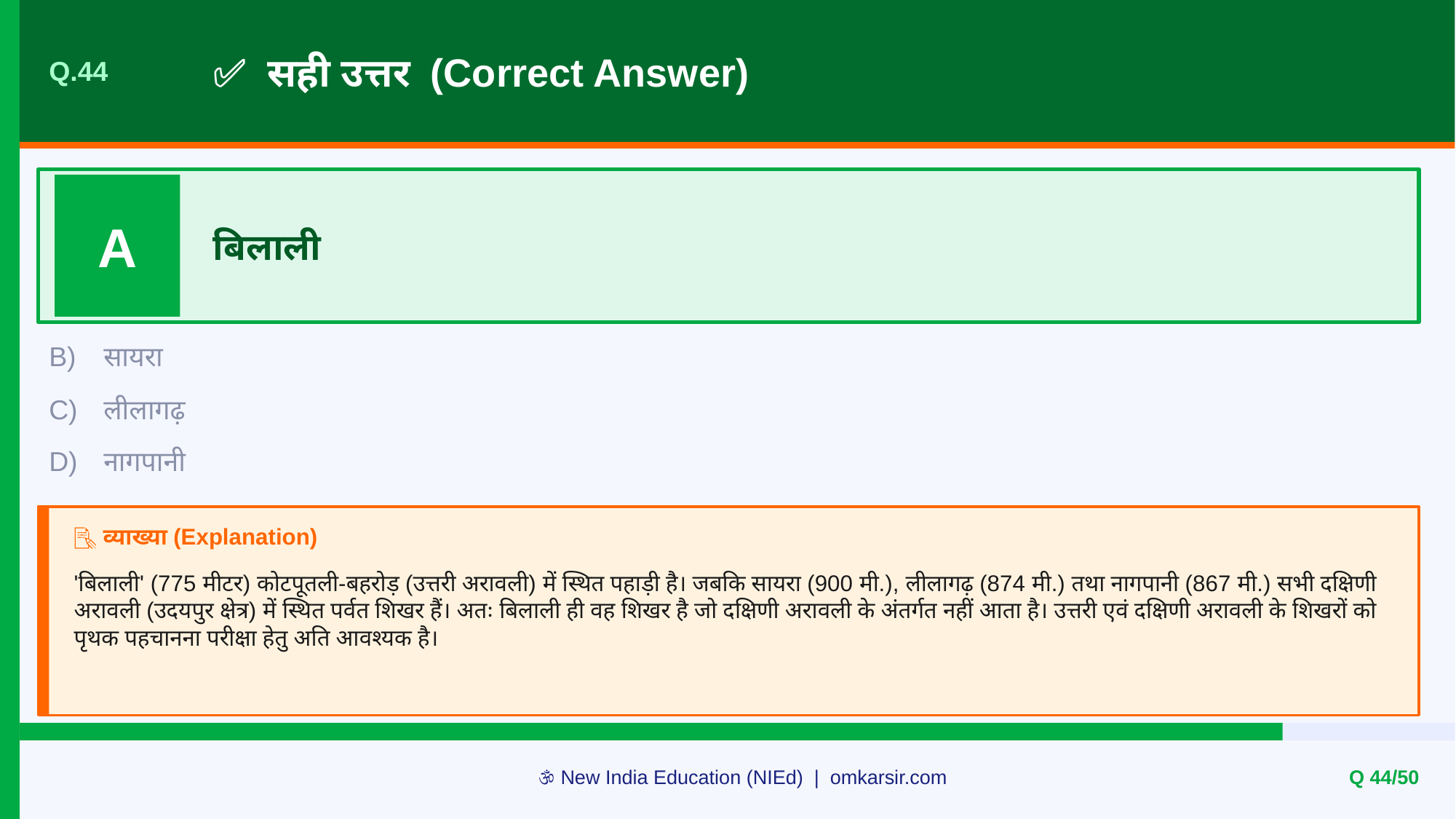

✅  सही उत्तर  (Correct Answer)
Q.44

A
बिलाली
B)
सायरा
C)
लीलागढ़
D)
नागपानी

📝 व्याख्या (Explanation)
'बिलाली' (775 मीटर) कोटपूतली-बहरोड़ (उत्तरी अरावली) में स्थित पहाड़ी है। जबकि सायरा (900 मी.), लीलागढ़ (874 मी.) तथा नागपानी (867 मी.) सभी दक्षिणी अरावली (उदयपुर क्षेत्र) में स्थित पर्वत शिखर हैं। अतः बिलाली ही वह शिखर है जो दक्षिणी अरावली के अंतर्गत नहीं आता है। उत्तरी एवं दक्षिणी अरावली के शिखरों को पृथक पहचानना परीक्षा हेतु अति आवश्यक है।

🕉️ New India Education (NIEd)  |  omkarsir.com
Q 44/50